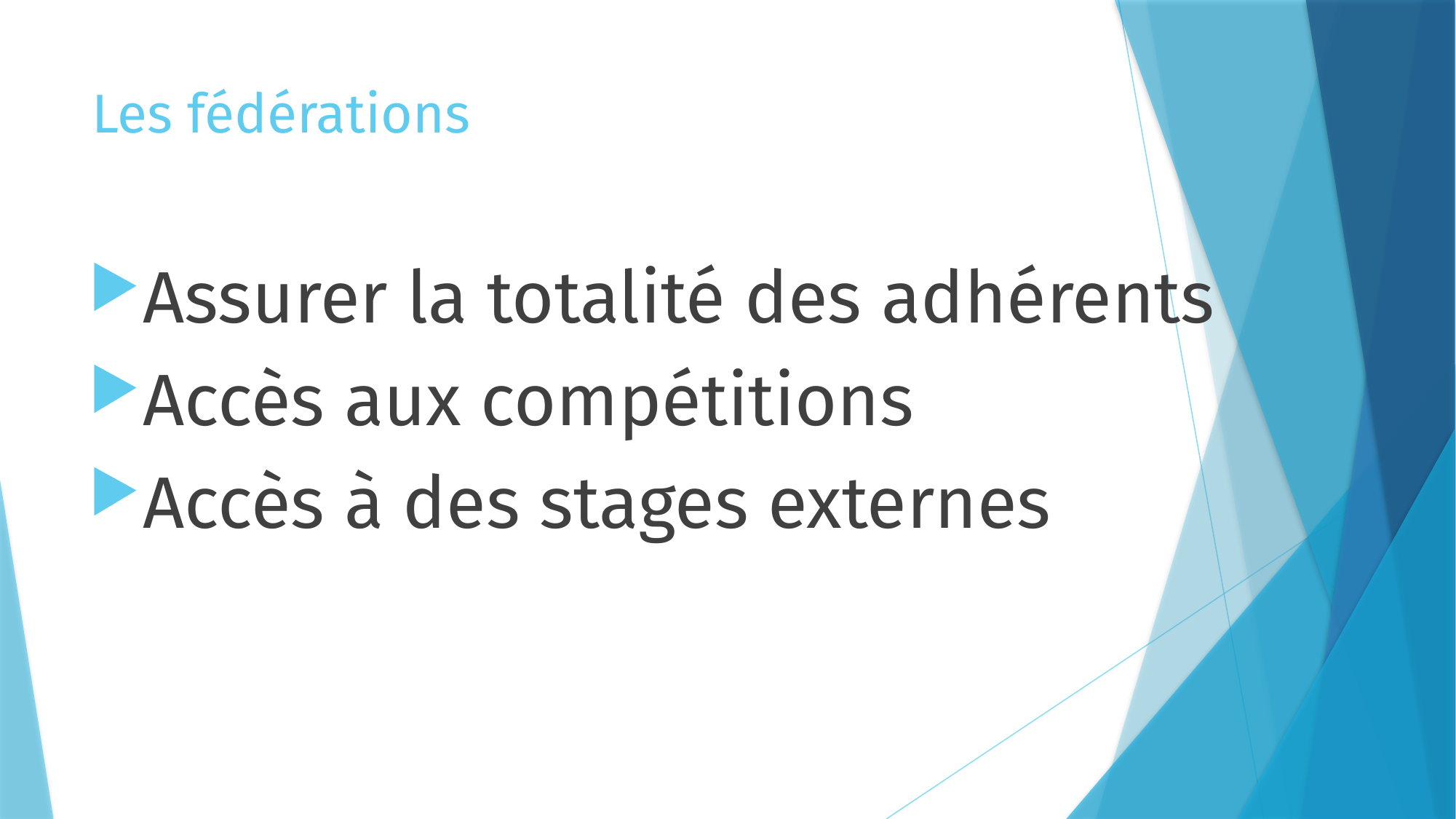

# Les fédérations
Assurer la totalité des adhérents
Accès aux compétitions
Accès à des stages externes